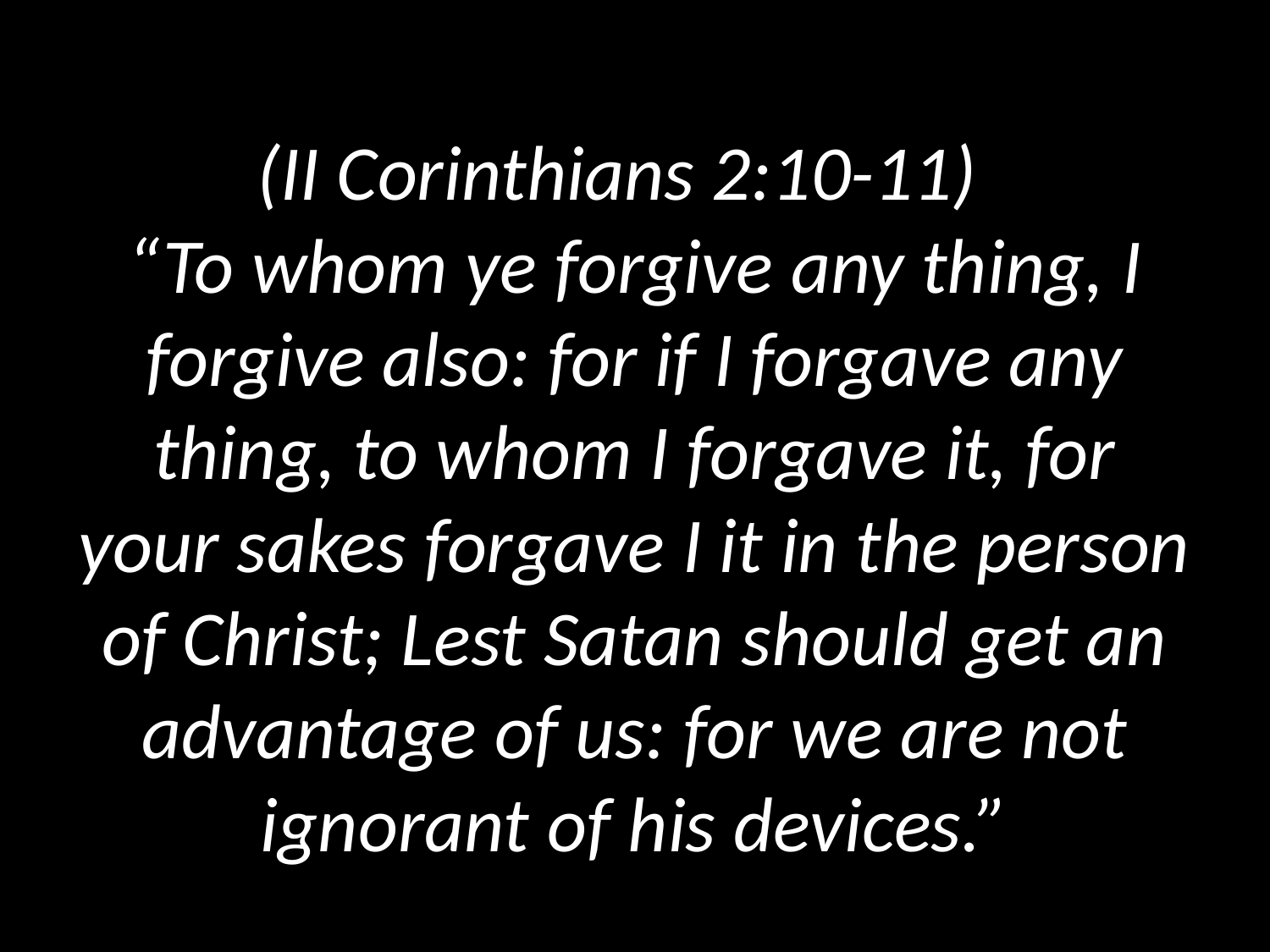

# (II Corinthians 2:10-11) “To whom ye forgive any thing, I forgive also: for if I forgave any thing, to whom I forgave it, for your sakes forgave I it in the person of Christ; Lest Satan should get an advantage of us: for we are not ignorant of his devices.”